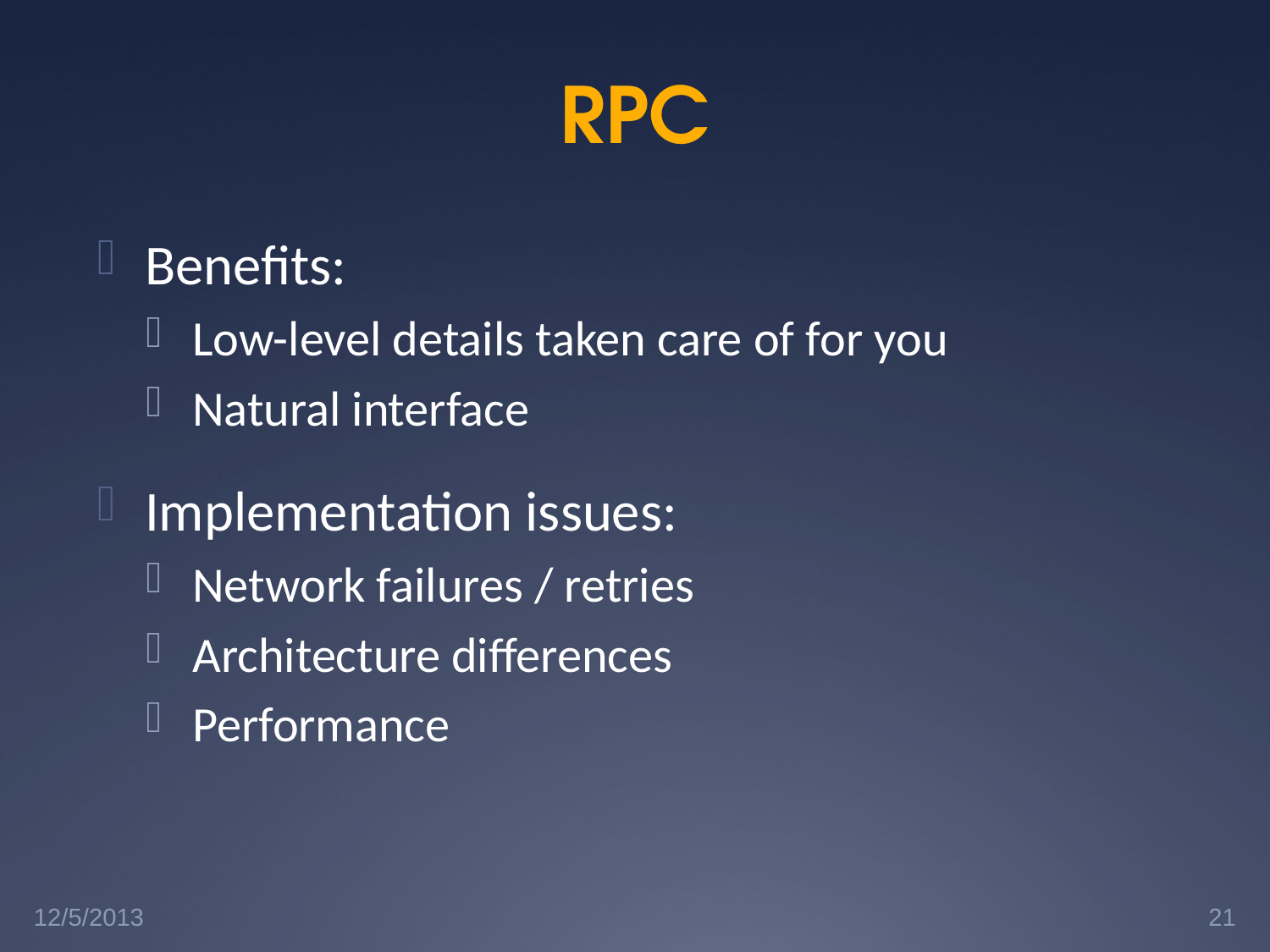

# RPC
Benefits:
Low-level details taken care of for you
Natural interface
Implementation issues:
Network failures / retries
Architecture differences
Performance
12/5/2013
21